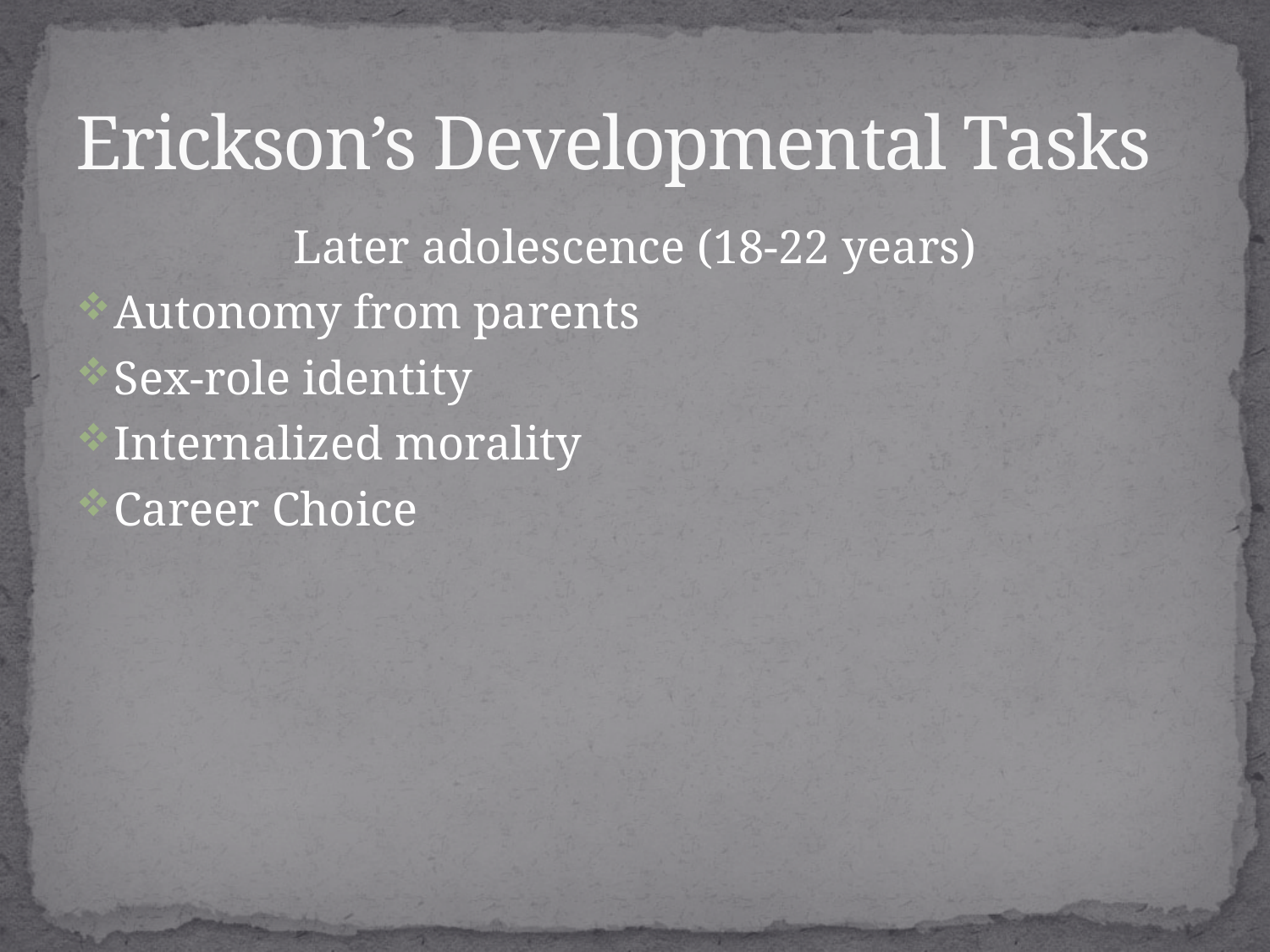

# Erickson’s Developmental Tasks
Later adolescence (18-22 years)
Autonomy from parents
Sex-role identity
Internalized morality
Career Choice